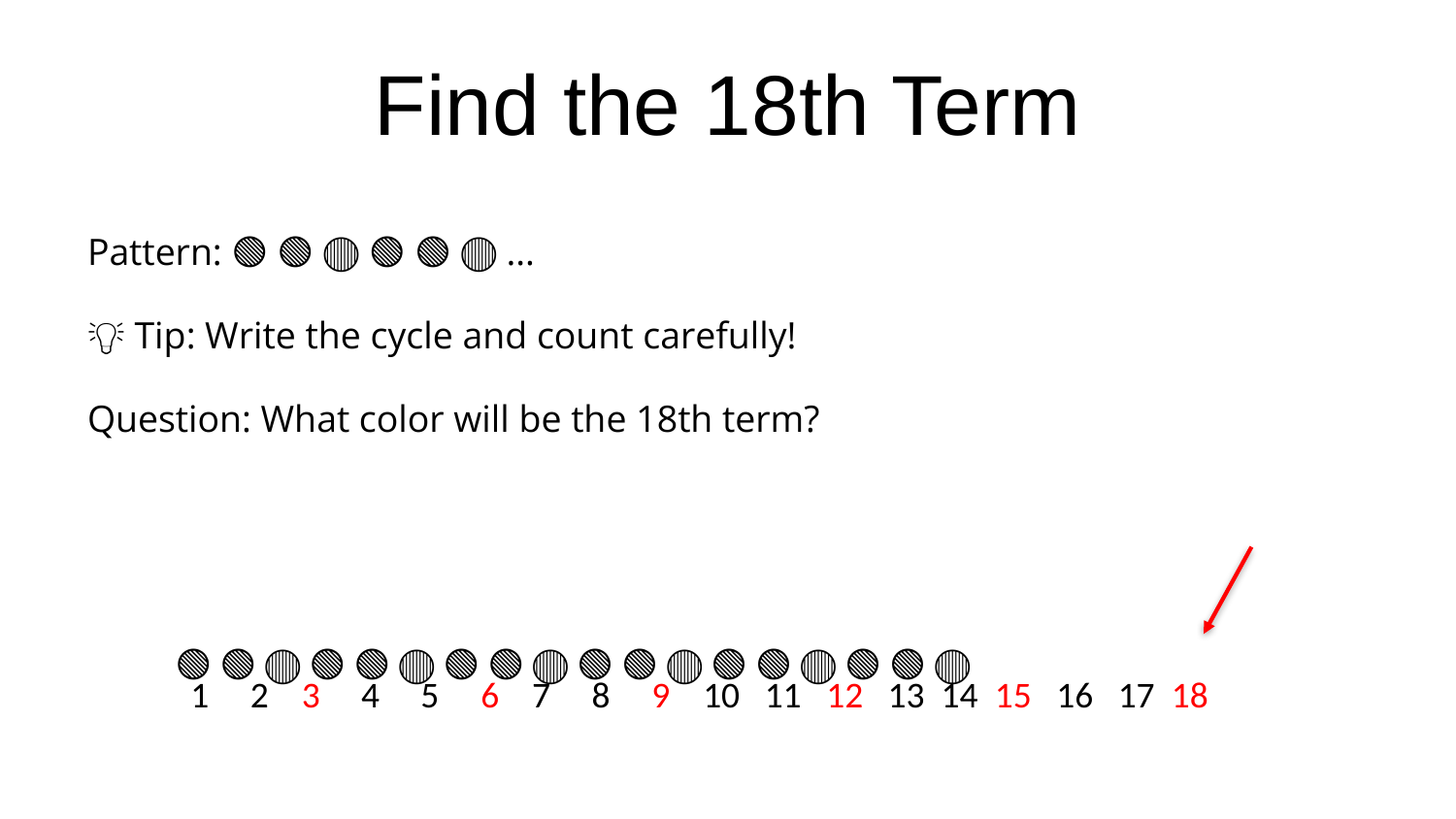

# Find the 18th Term

Pattern: 🟢 🟢 🔴 🟢 🟢 🔴 ...
💡 Tip: Write the cycle and count carefully!
Question: What color will be the 18th term?
🟢 🟢 🔴 🟢 🟢 🔴 🟢 🟢 🔴 🟢 🟢 🔴 🟢 🟢 🔴 🟢 🟢 🔴
1     2    3     4     5     6    7     8     9    10   11   12   13  14  15   16   17  18